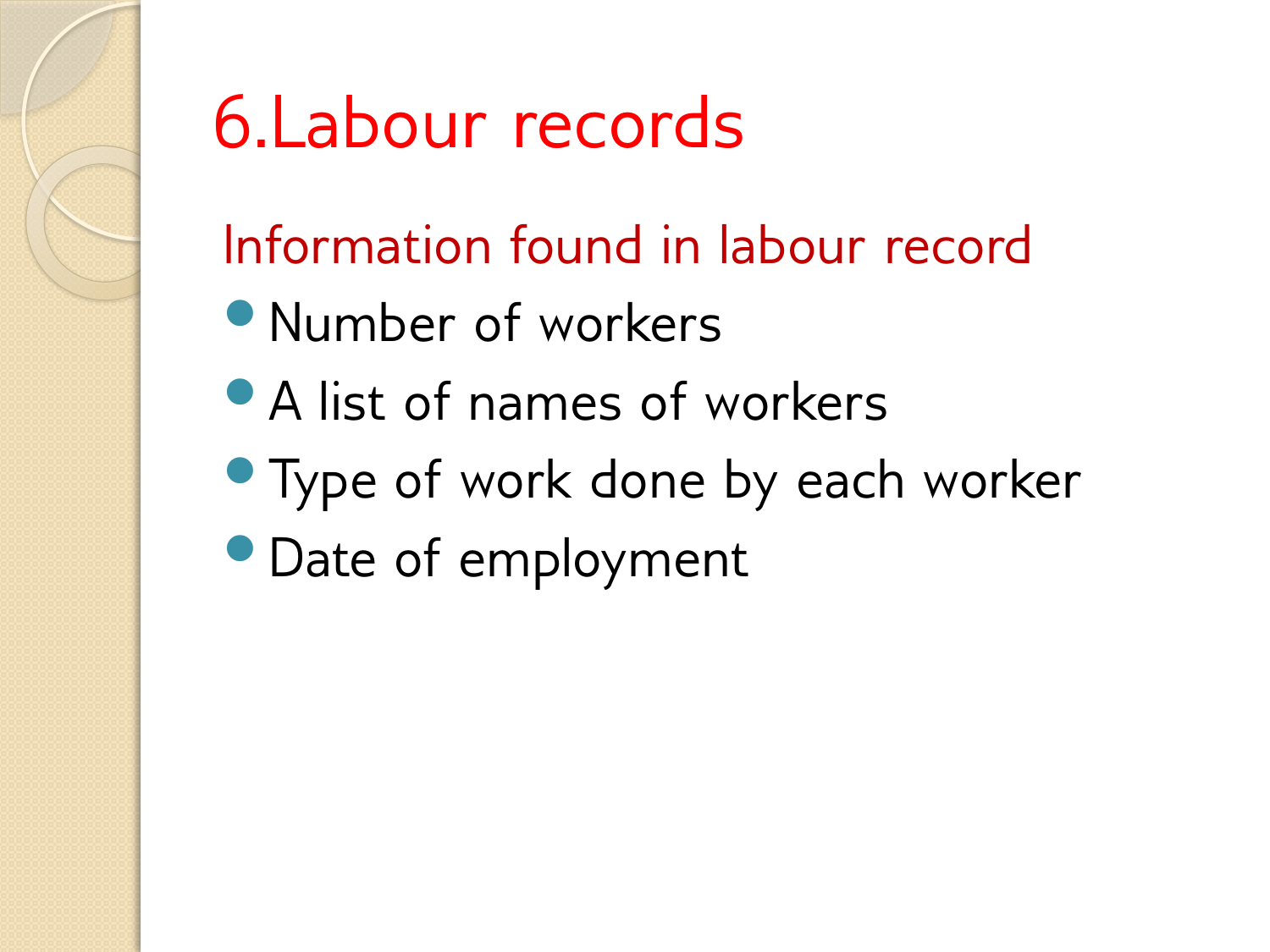

# 6.Labour records
Information found in labour record
Number of workers
A list of names of workers
Type of work done by each worker
Date of employment